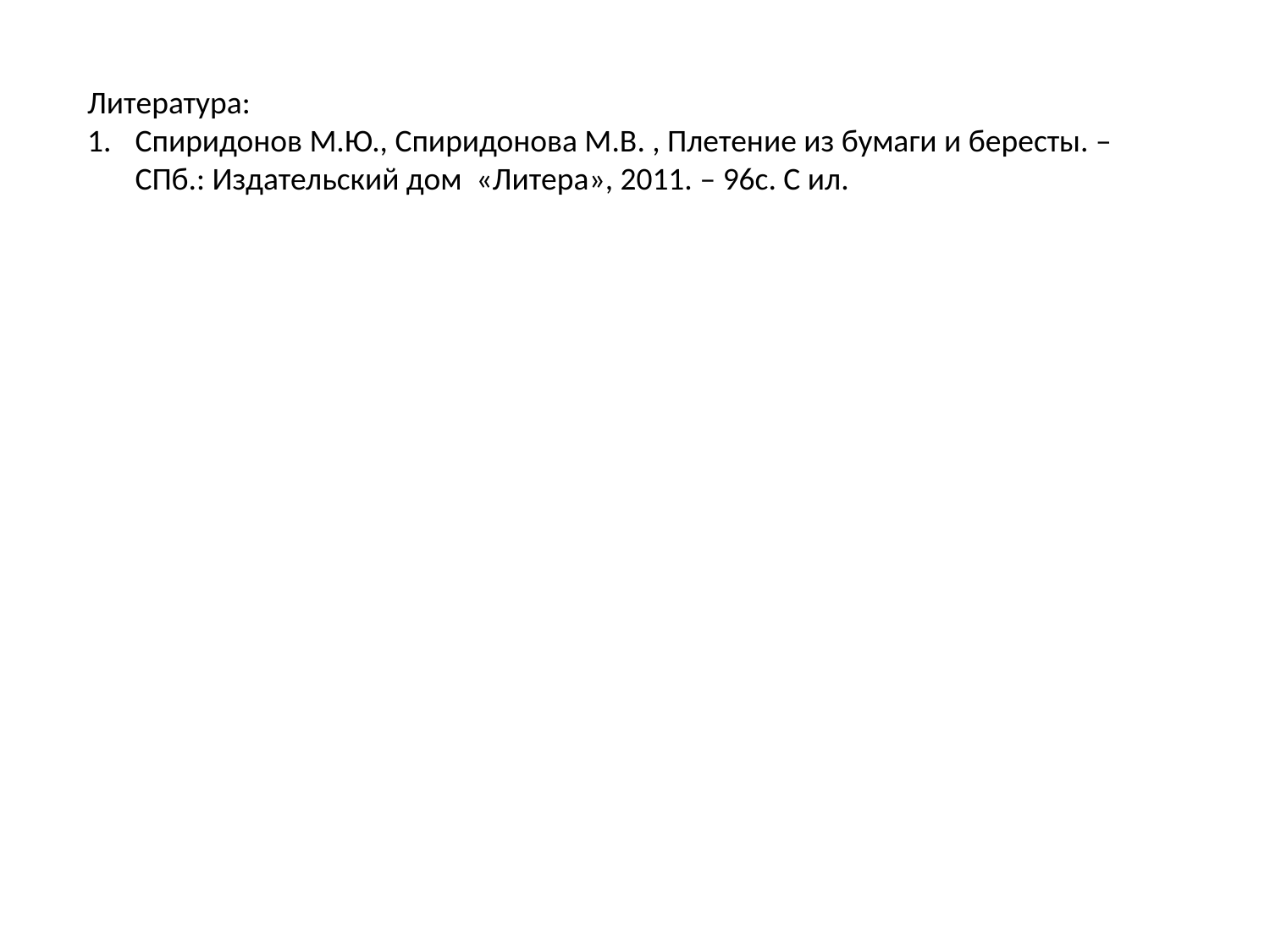

Литература:
Спиридонов М.Ю., Спиридонова М.В. , Плетение из бумаги и бересты. – СПб.: Издательский дом  «Литера», 2011. – 96с. С ил.